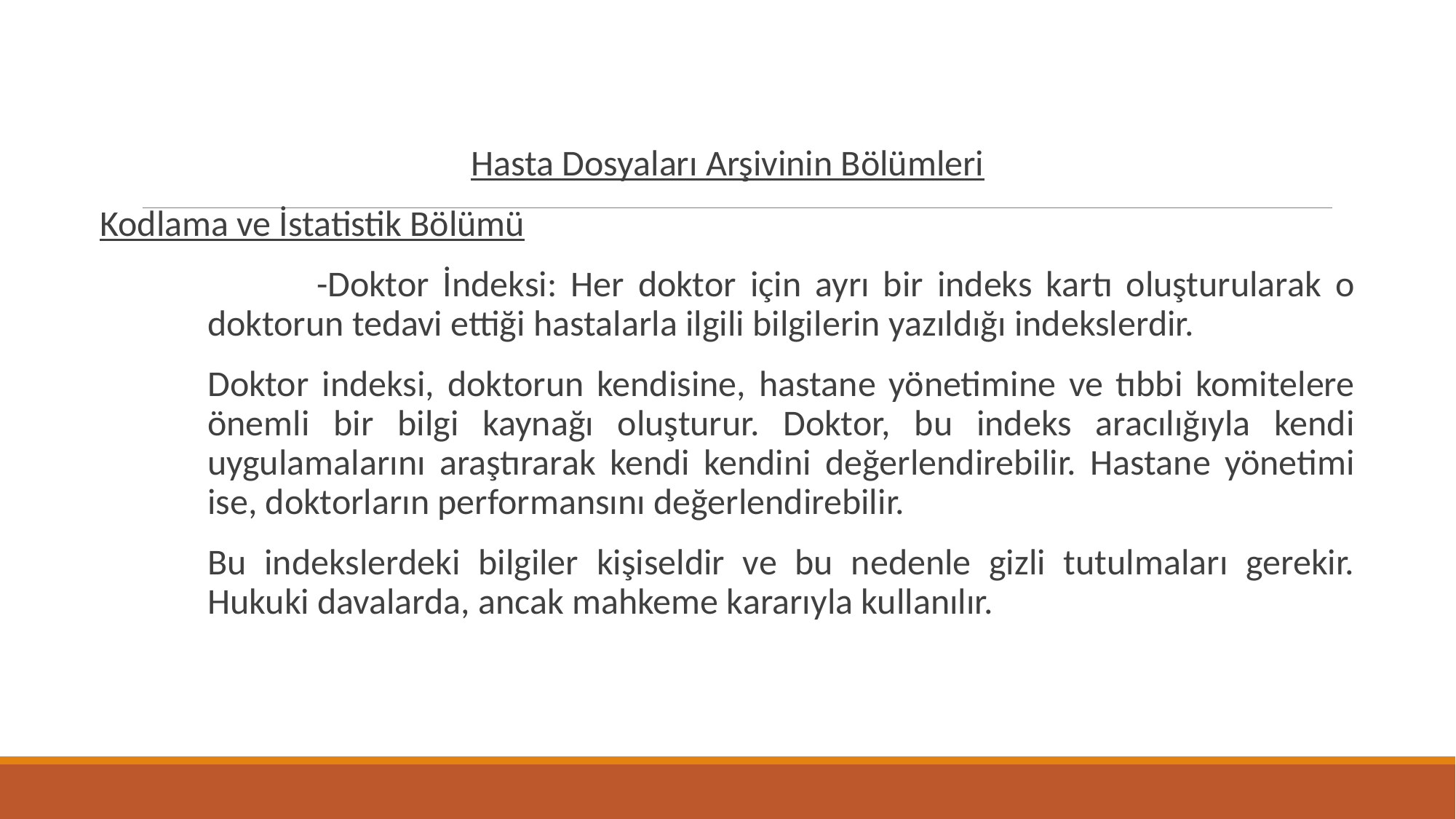

# HASTA DOSYALARI ARŞİVİ
Hasta Dosyaları Arşivinin Bölümleri
Kodlama ve İstatistik Bölümü
	-Doktor İndeksi: Her doktor için ayrı bir indeks kartı oluşturularak o doktorun tedavi ettiği hastalarla ilgili bilgilerin yazıldığı indekslerdir.
Doktor indeksi, doktorun kendisine, hastane yönetimine ve tıbbi komitelere önemli bir bilgi kaynağı oluşturur. Doktor, bu indeks aracılığıyla kendi uygulamalarını araştırarak kendi kendini değerlendirebilir. Hastane yönetimi ise, doktorların performansını değerlendirebilir.
Bu indekslerdeki bilgiler kişiseldir ve bu nedenle gizli tutulmaları gerekir. Hukuki davalarda, ancak mahkeme kararıyla kullanılır.